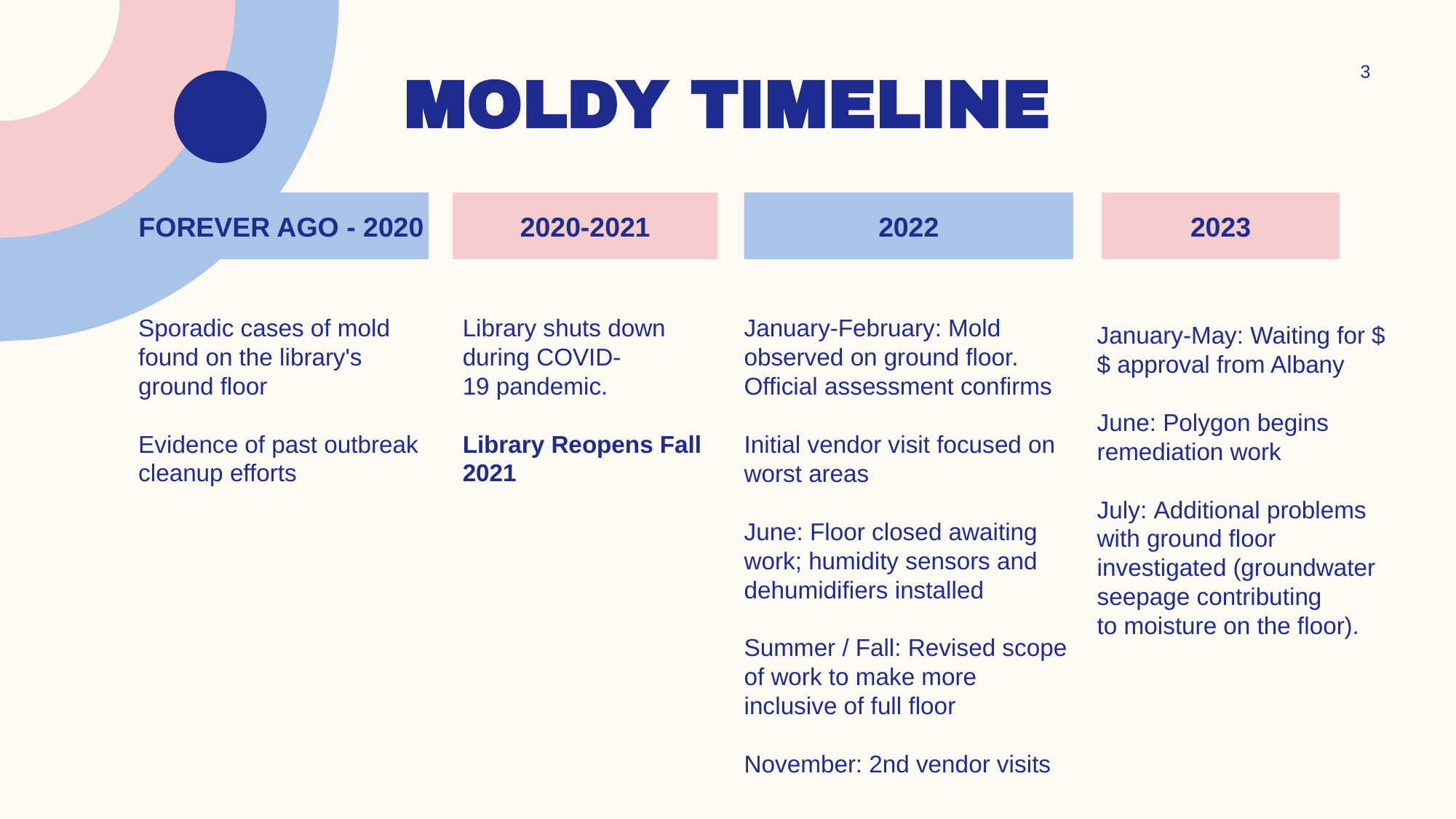

# Moldy TIMELINE
3
Forever ago - 2020
2020-2021
2022
2023
Library shuts down during COVID-19 pandemic.

Library Reopens Fall 2021

Sporadic cases of mold found on the library's ground floor

Evidence of past outbreak cleanup efforts

January-February: Mold observed on ground floor. Official assessment confirms

Initial vendor visit focused on worst areas

June: Floor closed awaiting work; humidity sensors and dehumidifiers installed

Summer / Fall: Revised scope of work to make more inclusive of full floor

November: 2nd vendor visits

January-May: Waiting for $$ approval from Albany

June: Polygon begins remediation work

July: Additional problems with ground floor investigated (groundwater seepage contributing to moisture on the floor).